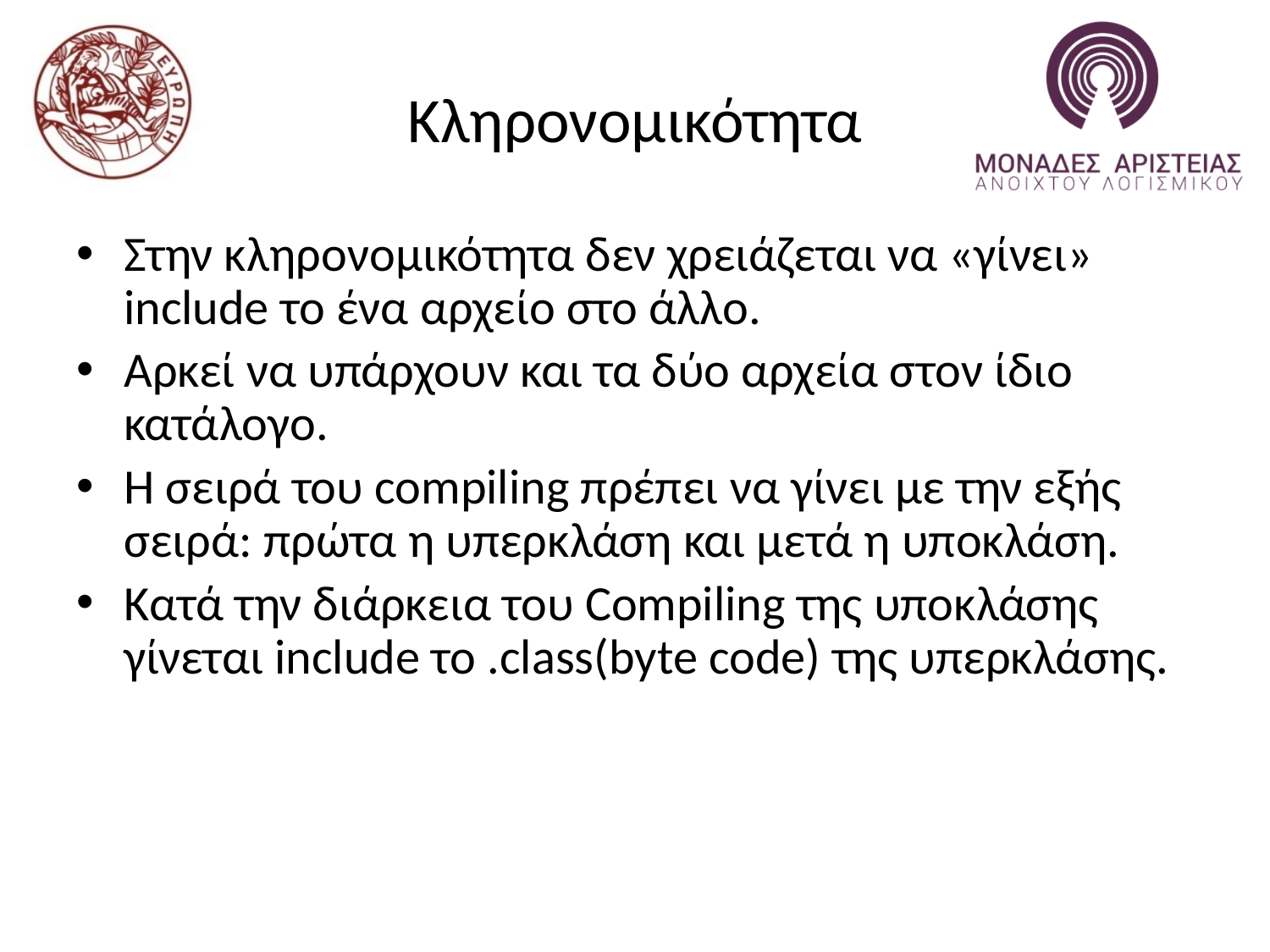

# Κληρονομικότητα
Στην κληρονομικότητα δεν χρειάζεται να «γίνει» include το ένα αρχείο στο άλλο.
Αρκεί να υπάρχουν και τα δύο αρχεία στον ίδιο κατάλογο.
Η σειρά του compiling πρέπει να γίνει με την εξής σειρά: πρώτα η υπερκλάση και μετά η υποκλάση.
Κατά την διάρκεια του Compiling της υποκλάσης γίνεται include το .class(byte code) της υπερκλάσης.